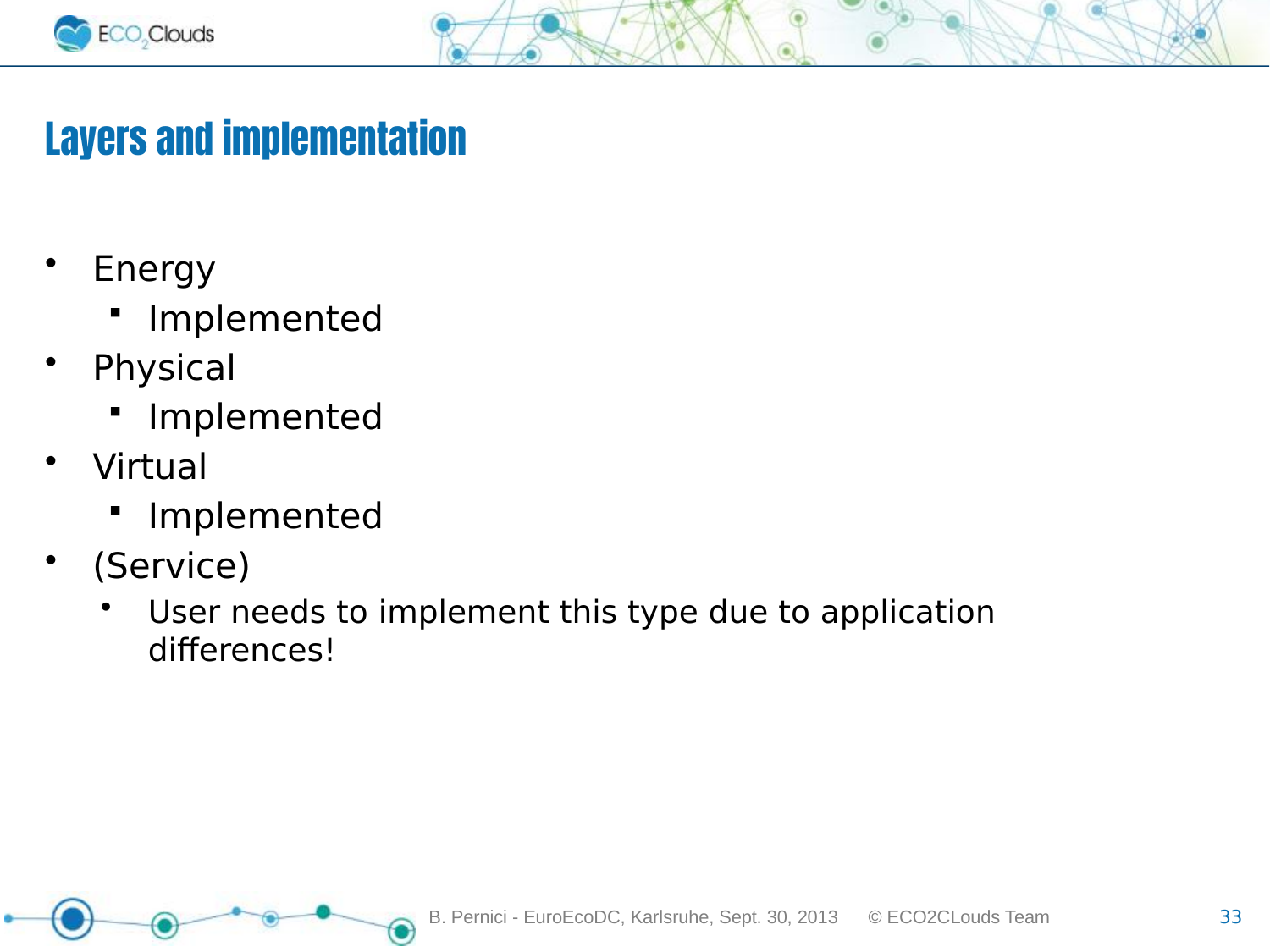

# Layers and implementation
Energy
Implemented
Physical
Implemented
Virtual
Implemented
(Service)
User needs to implement this type due to application differences!

B. Pernici - EuroEcoDC, Karlsruhe, Sept. 30, 2013      © ECO2CLouds Team